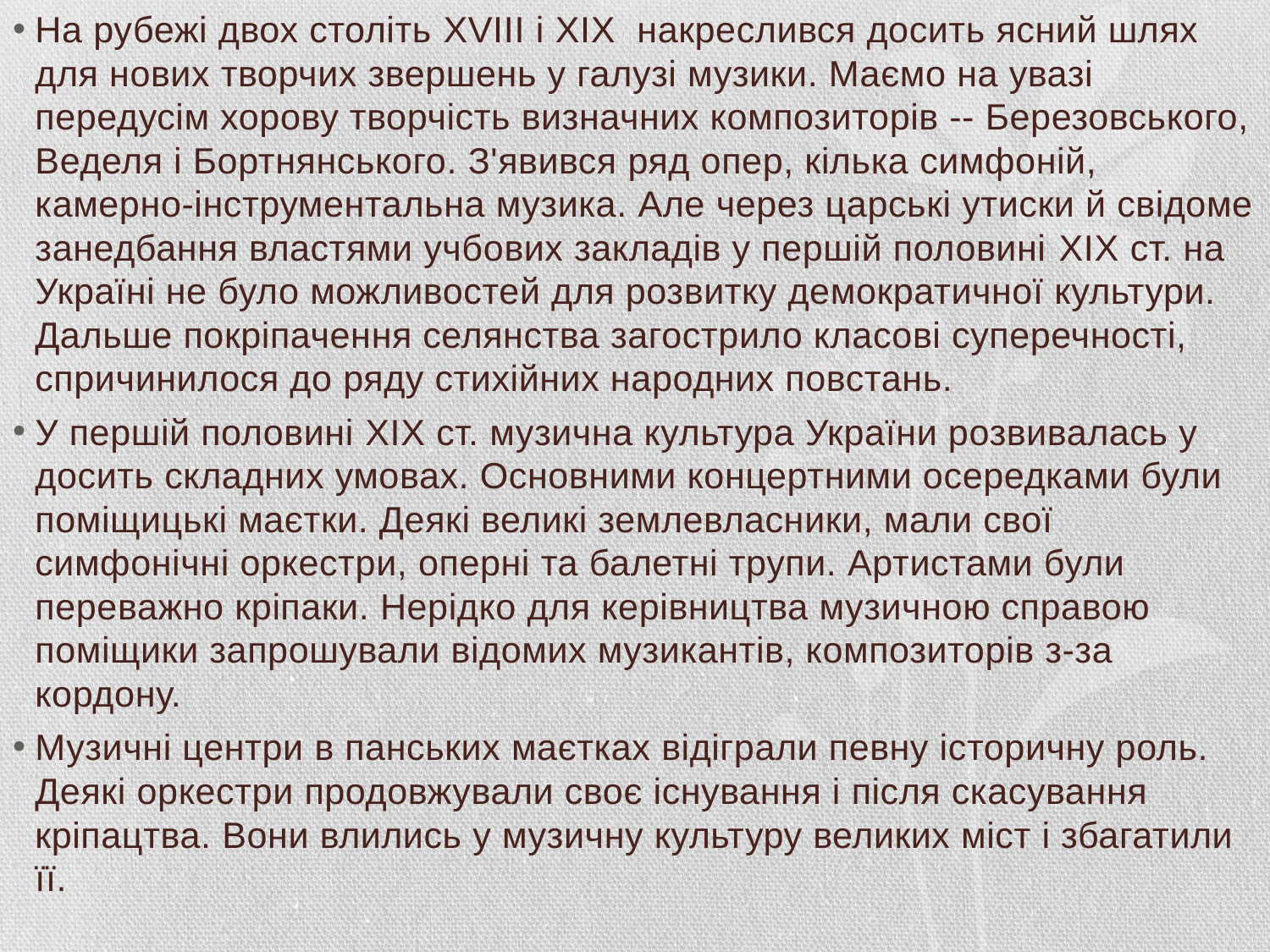

На рубежі двох століть XVIII і XIX  накреслився досить ясний шлях для нових творчих звершень у галузі музики. Маємо на увазі передусім хорову творчість визначних композиторів -- Березовського, Веделя і Бортнянського. З'явився ряд опер, кілька симфоній, камерно-інструментальна музика. Але через царські утиски й свідоме занедбання властями учбових закладів у першій половині XIX ст. на Україні не було можливостей для розвитку демократичної культури. Дальше покріпачення селянства загострило класові суперечності, спричинилося до ряду стихійних народних повстань.
У першій половині XIX ст. музична культура України розвивалась у досить складних умовах. Основними концертними осередками були поміщицькі маєтки. Деякі великі землевласники, мали свої симфонічні оркестри, оперні та балетні трупи. Артистами були переважно кріпаки. Нерідко для керівництва музичною справою поміщики запрошували відомих музикантів, композиторів з-за кордону.
Музичні центри в панських маєтках відіграли певну історичну роль. Деякі оркестри продовжували своє існування і після скасування кріпацтва. Вони влились у музичну культуру великих міст і збагатили її.